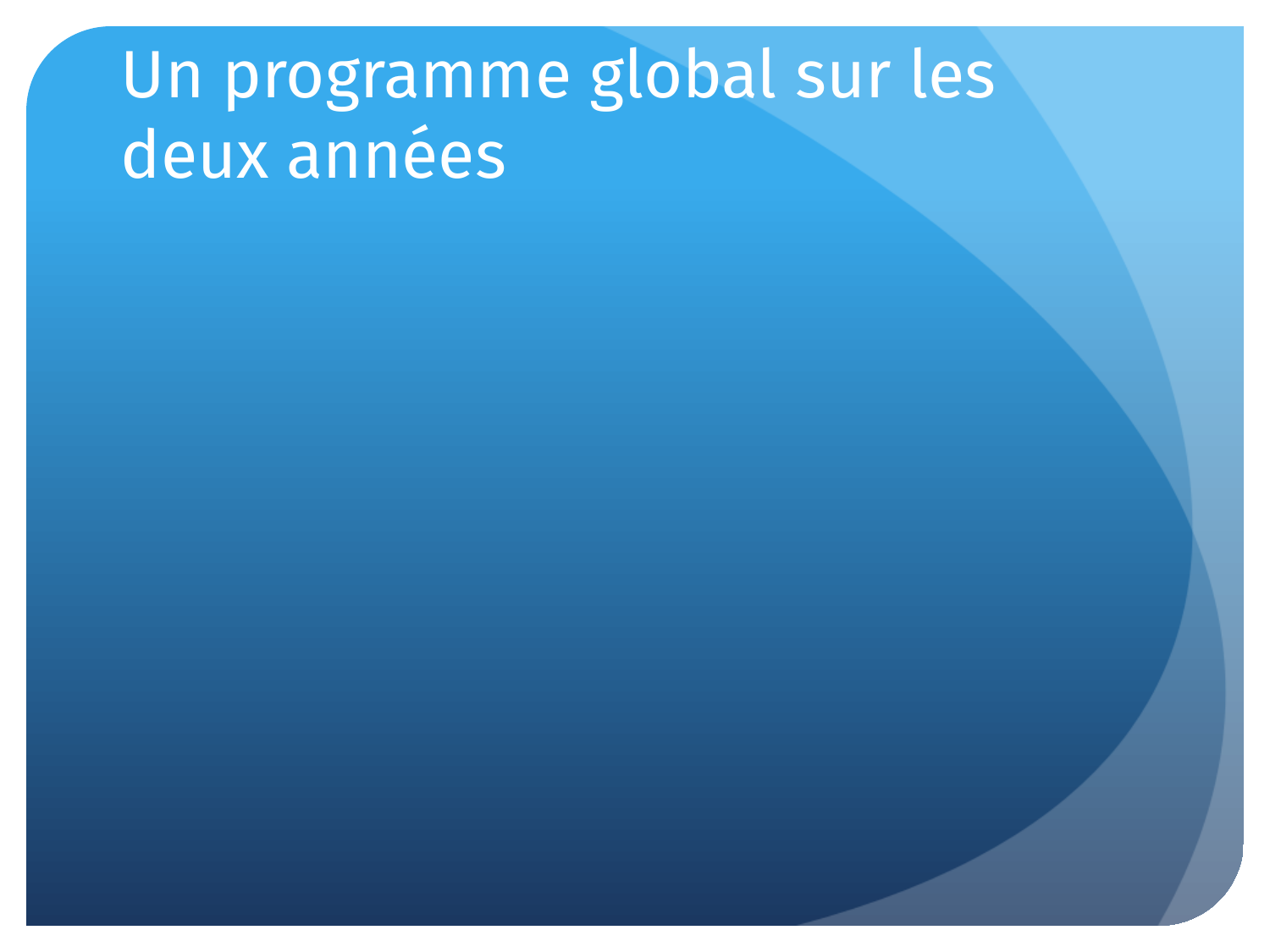

# Un programme global sur les deux années